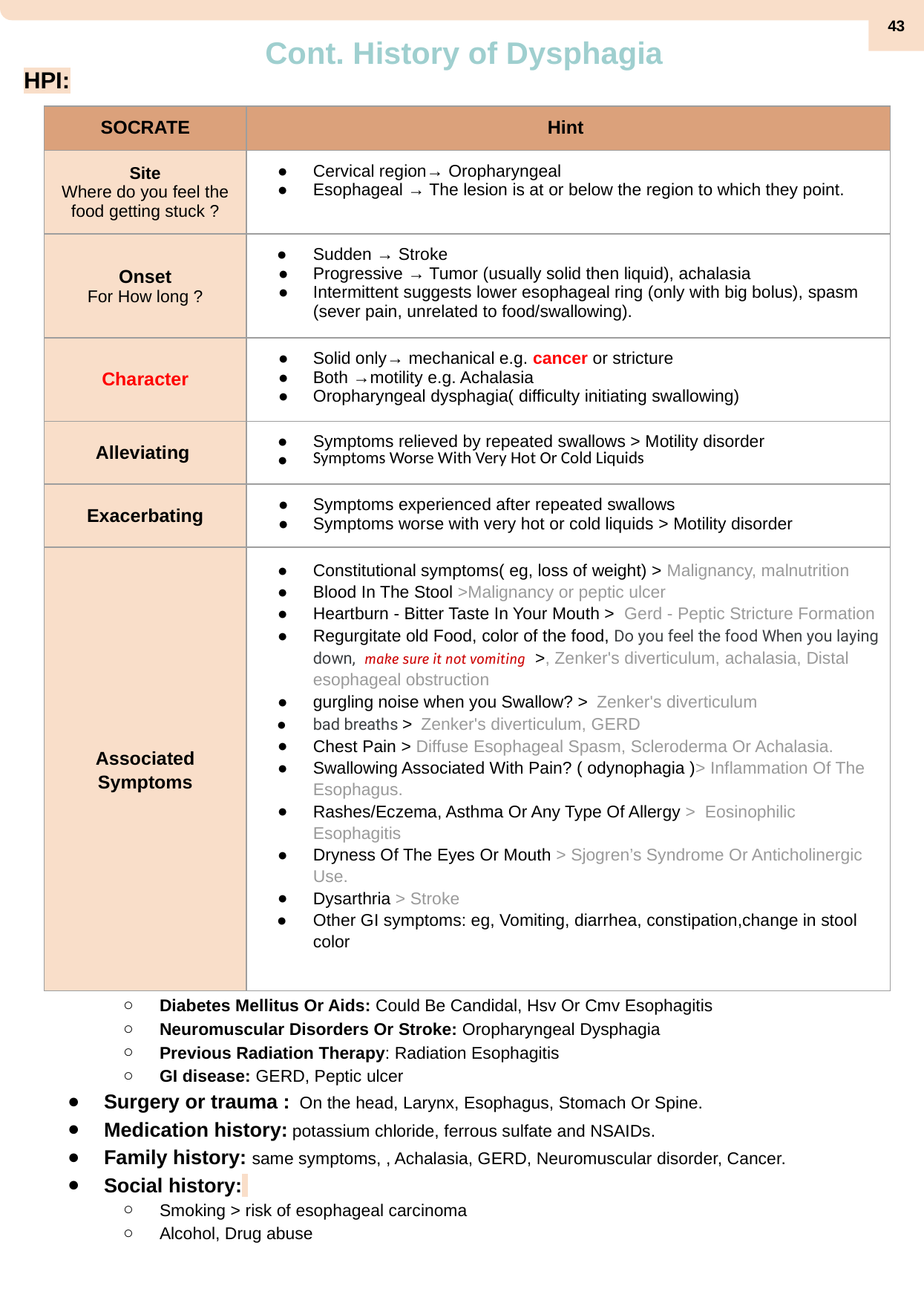

43
 Cont. History of Dysphagia
HPI:
| SOCRATE | Hint |
| --- | --- |
| Site Where do you feel the food getting stuck ? | Cervical region→ Oropharyngeal Esophageal → The lesion is at or below the region to which they point. |
| Onset For How long ? | Sudden → Stroke Progressive → Tumor (usually solid then liquid), achalasia Intermittent suggests lower esophageal ring (only with big bolus), spasm (sever pain, unrelated to food/swallowing). |
| Character | Solid only→ mechanical e.g. cancer or stricture Both →motility e.g. Achalasia Oropharyngeal dysphagia( difficulty initiating swallowing) |
| Alleviating | Symptoms relieved by repeated swallows > Motility disorder Symptoms Worse With Very Hot Or Cold Liquids |
| Exacerbating | Symptoms experienced after repeated swallows Symptoms worse with very hot or cold liquids > Motility disorder |
| Associated Symptoms | Constitutional symptoms( eg, loss of weight) > Malignancy, malnutrition Blood In The Stool >Malignancy or peptic ulcer Heartburn - Bitter Taste In Your Mouth > Gerd - Peptic Stricture Formation Regurgitate old Food, color of the food, Do you feel the food When you laying down, make sure it not vomiting >, Zenker's diverticulum, achalasia, Distal esophageal obstruction gurgling noise when you Swallow? > Zenker's diverticulum bad breaths > Zenker's diverticulum, GERD Chest Pain > Diffuse Esophageal Spasm, Scleroderma Or Achalasia. Swallowing Associated With Pain? ( odynophagia )> Inflammation Of The Esophagus. Rashes/Eczema, Asthma Or Any Type Of Allergy > Eosinophilic Esophagitis Dryness Of The Eyes Or Mouth > Sjogren’s Syndrome Or Anticholinergic Use. Dysarthria > Stroke Other GI symptoms: eg, Vomiting, diarrhea, constipation,change in stool color |
Risk factors:
Medical:
Diabetes Mellitus Or Aids: Could Be Candidal, Hsv Or Cmv Esophagitis
Neuromuscular Disorders Or Stroke: Oropharyngeal Dysphagia
Previous Radiation Therapy: Radiation Esophagitis
GI disease: GERD, Peptic ulcer
Surgery or trauma :  On the head, Larynx, Esophagus, Stomach Or Spine.
Medication history: potassium chloride, ferrous sulfate and NSAIDs.
Family history: same symptoms, , Achalasia, GERD, Neuromuscular disorder, Cancer.
Social history:
Smoking > risk of esophageal carcinoma
Alcohol, Drug abuse